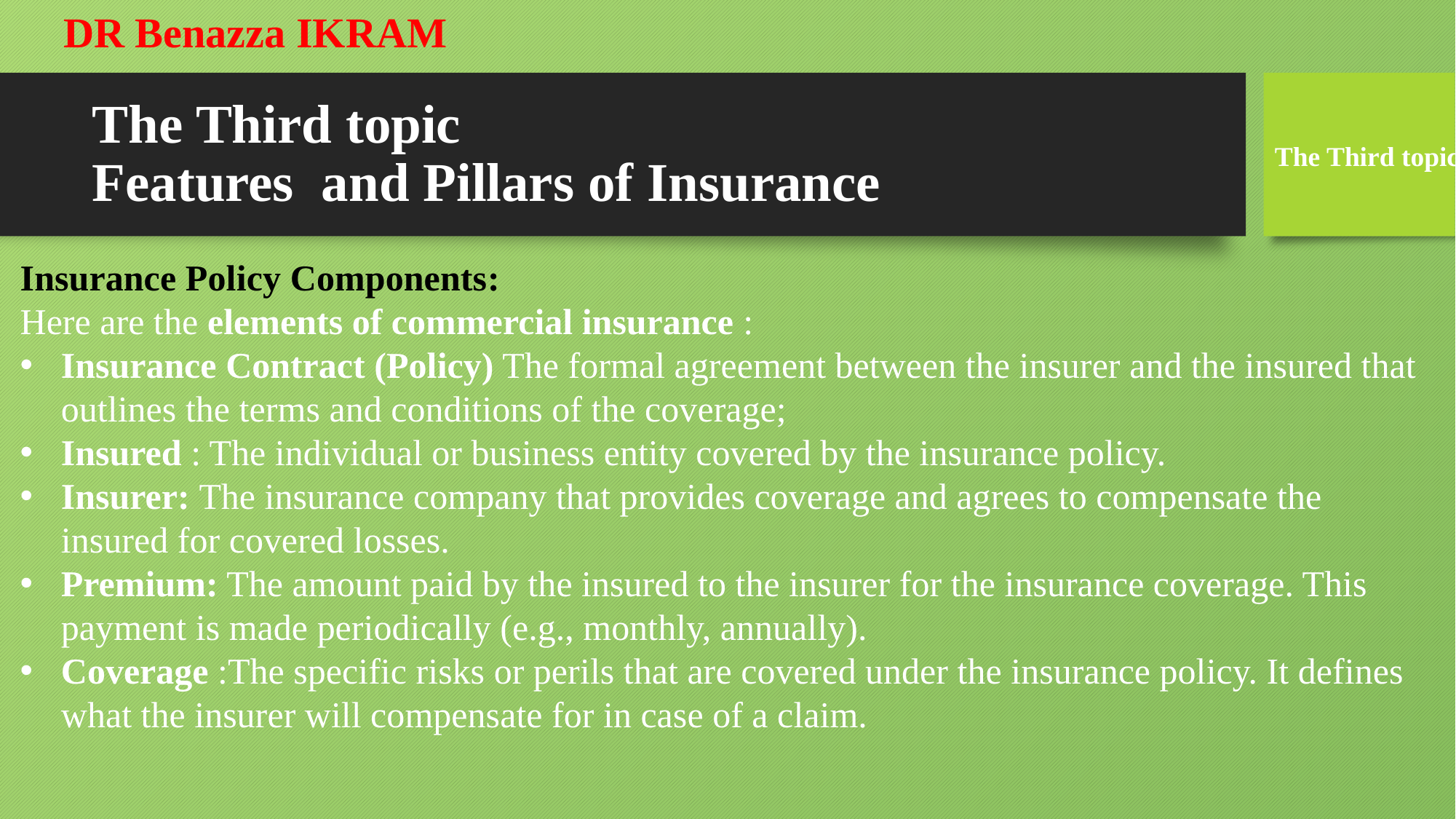

DR Benazza IKRAM
# The Third topic Features  and Pillars of Insurance
The Third topic

Insurance Policy Components:
Here are the elements of commercial insurance :
Insurance Contract (Policy) The formal agreement between the insurer and the insured that outlines the terms and conditions of the coverage;
Insured : The individual or business entity covered by the insurance policy.
Insurer: The insurance company that provides coverage and agrees to compensate the insured for covered losses.
Premium: The amount paid by the insured to the insurer for the insurance coverage. This payment is made periodically (e.g., monthly, annually).
Coverage :The specific risks or perils that are covered under the insurance policy. It defines what the insurer will compensate for in case of a claim.